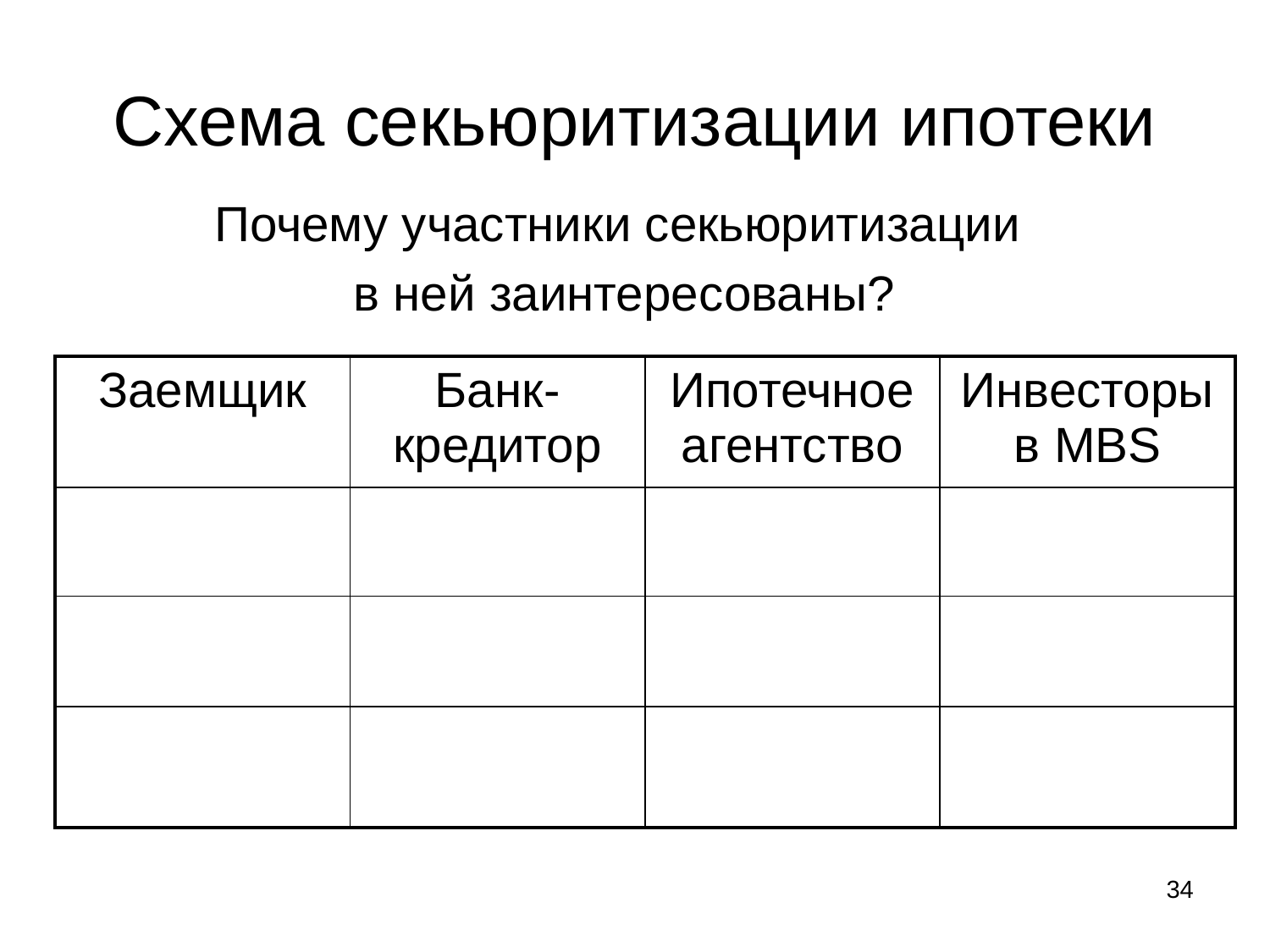

# Схема секьюритизации ипотеки
Почему участники секьюритизации
в ней заинтересованы?
| Заемщик | Банк-кредитор | Ипотечное агентство | Инвесторы в MBS |
| --- | --- | --- | --- |
|  |  |  |  |
|  |  |  |  |
|  |  |  |  |
34